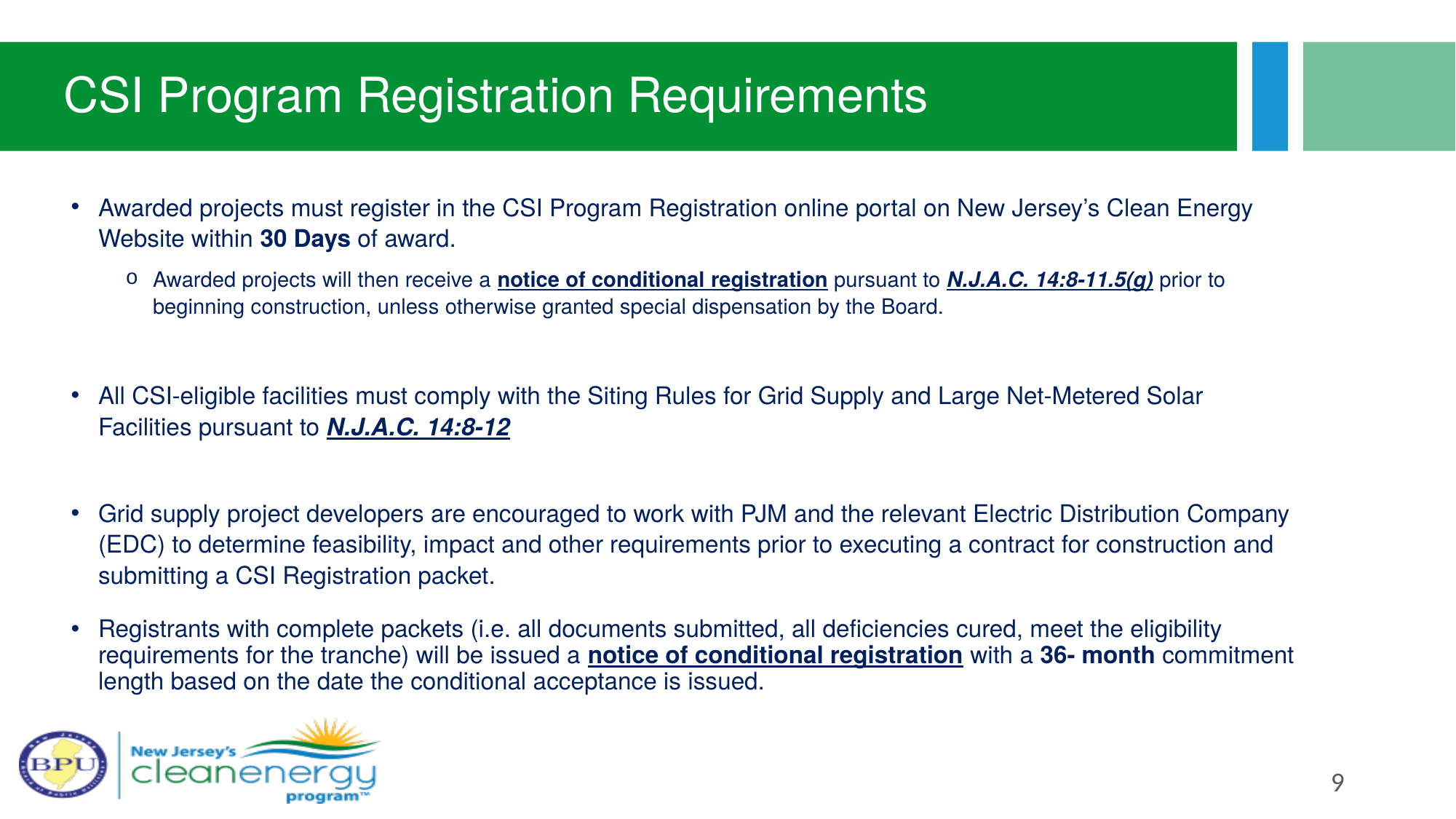

# CSI Program Registration Requirements
Awarded projects must register in the CSI Program Registration online portal on New Jersey’s Clean Energy Website within 30 Days of award.
Awarded projects will then receive a notice of conditional registration pursuant to N.J.A.C. 14:8-11.5(g) prior to beginning construction, unless otherwise granted special dispensation by the Board.

All CSI-eligible facilities must comply with the Siting Rules for Grid Supply and Large Net-Metered Solar Facilities pursuant to N.J.A.C. 14:8-12

Grid supply project developers are encouraged to work with PJM and the relevant Electric Distribution Company (EDC) to determine feasibility, impact and other requirements prior to executing a contract for construction and submitting a CSI Registration packet.
Registrants with complete packets (i.e. all documents submitted, all deficiencies cured, meet the eligibility requirements for the tranche) will be issued a notice of conditional registration with a 36- month commitment length based on the date the conditional acceptance is issued.

9